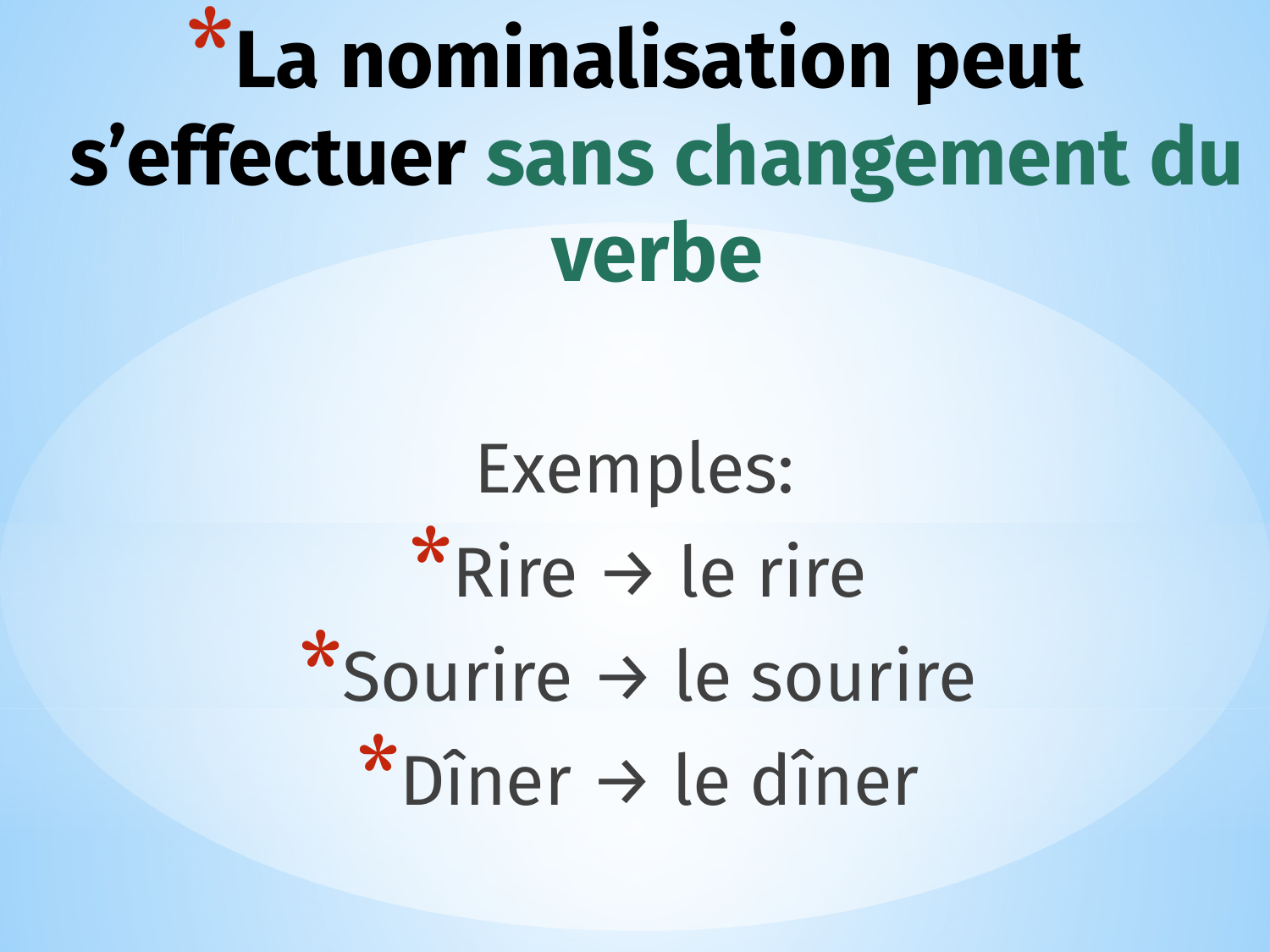

# La nominalisation peut s’effectuer sans changement du verbe
Exemples:
Rire → le rire
Sourire → le sourire
Dîner → le dîner